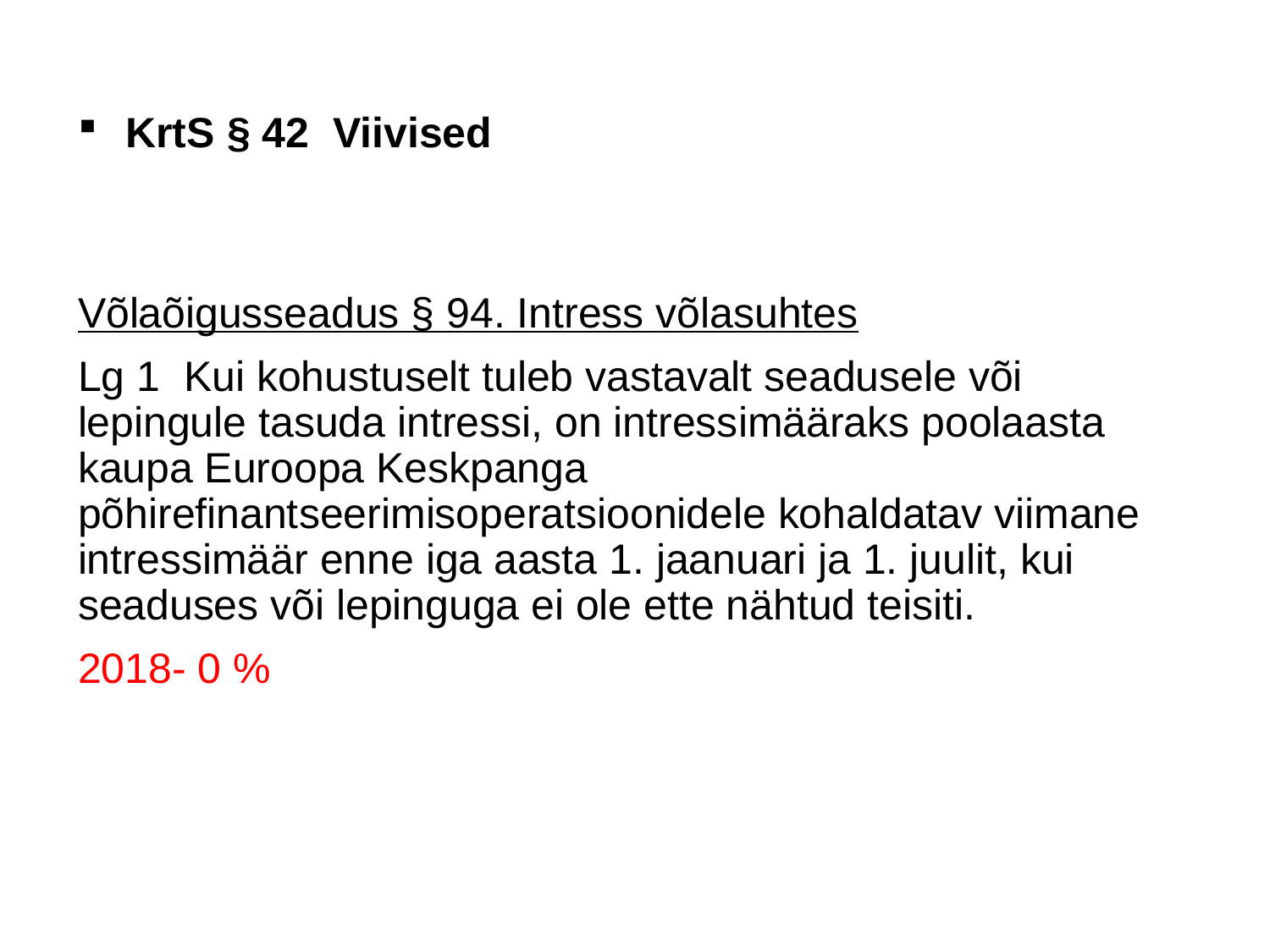

# KrtS § 42  Viivised

Võlaõigusseadus § 94. Intress võlasuhtes
Lg 1  Kui kohustuselt tuleb vastavalt seadusele või lepingule tasuda intressi, on intressimääraks poolaasta kaupa Euroopa Keskpanga põhirefinantseerimisoperatsioonidele kohaldatav viimane intressimäär enne iga aasta 1. jaanuari ja 1. juulit, kui seaduses või lepinguga ei ole ette nähtud teisiti.
2018- 0 %